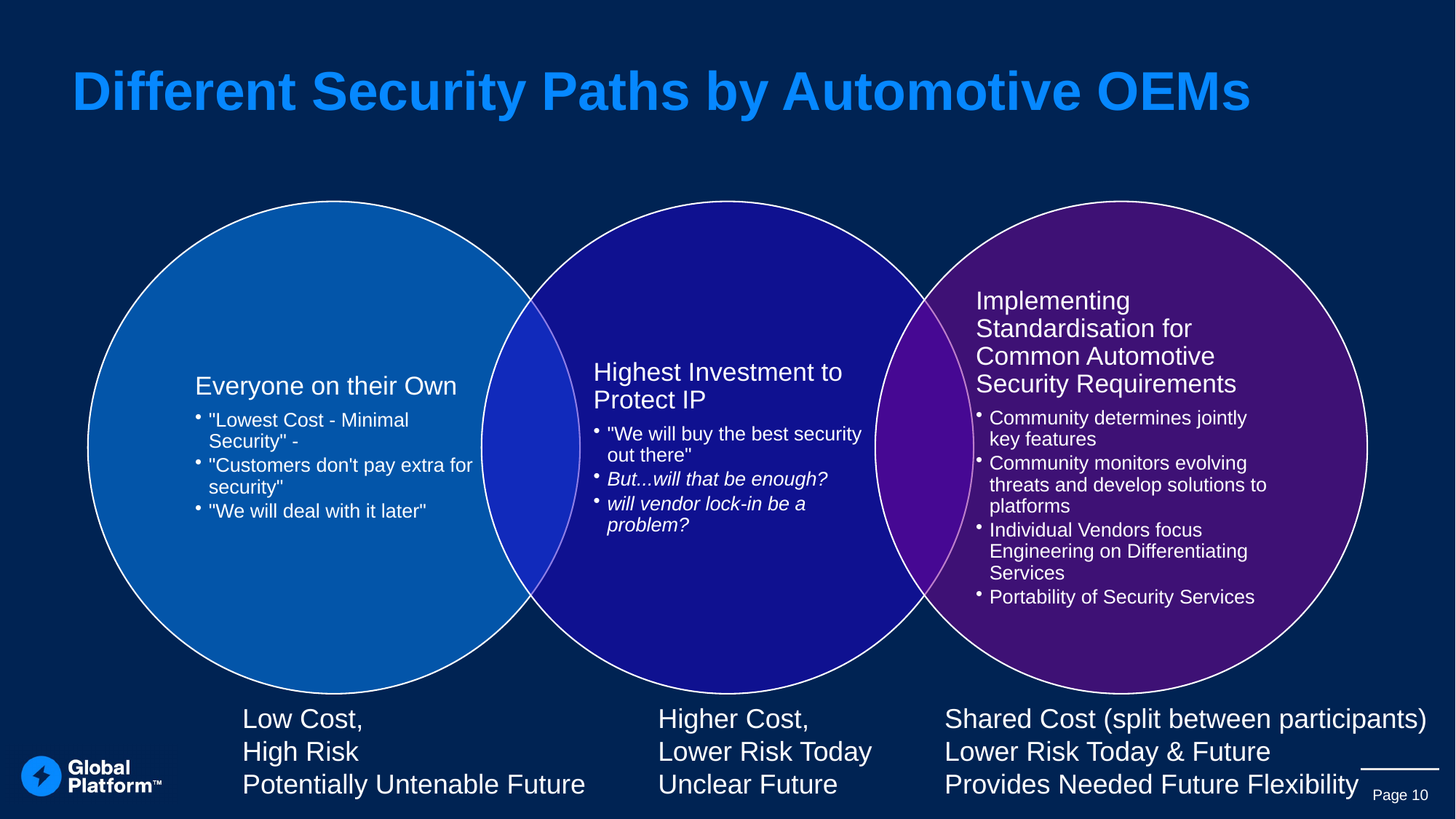

# Different Security Paths by Automotive OEMs
Everyone on their Own
"Lowest Cost - Minimal Security" -
"Customers don't pay extra for security"
"We will deal with it later"
Highest Investment to Protect IP
"We will buy the best security out there"
But...will that be enough?
will vendor lock-in be a problem?
Implementing Standardisation for Common Automotive Security Requirements
Community determines jointly key features
Community monitors evolving threats and develop solutions to platforms
Individual Vendors focus Engineering on Differentiating Services
Portability of Security Services
Low Cost,
High Risk
Potentially Untenable Future
Higher Cost,
Lower Risk Today
Unclear Future
Shared Cost (split between participants)
Lower Risk Today & Future
Provides Needed Future Flexibility